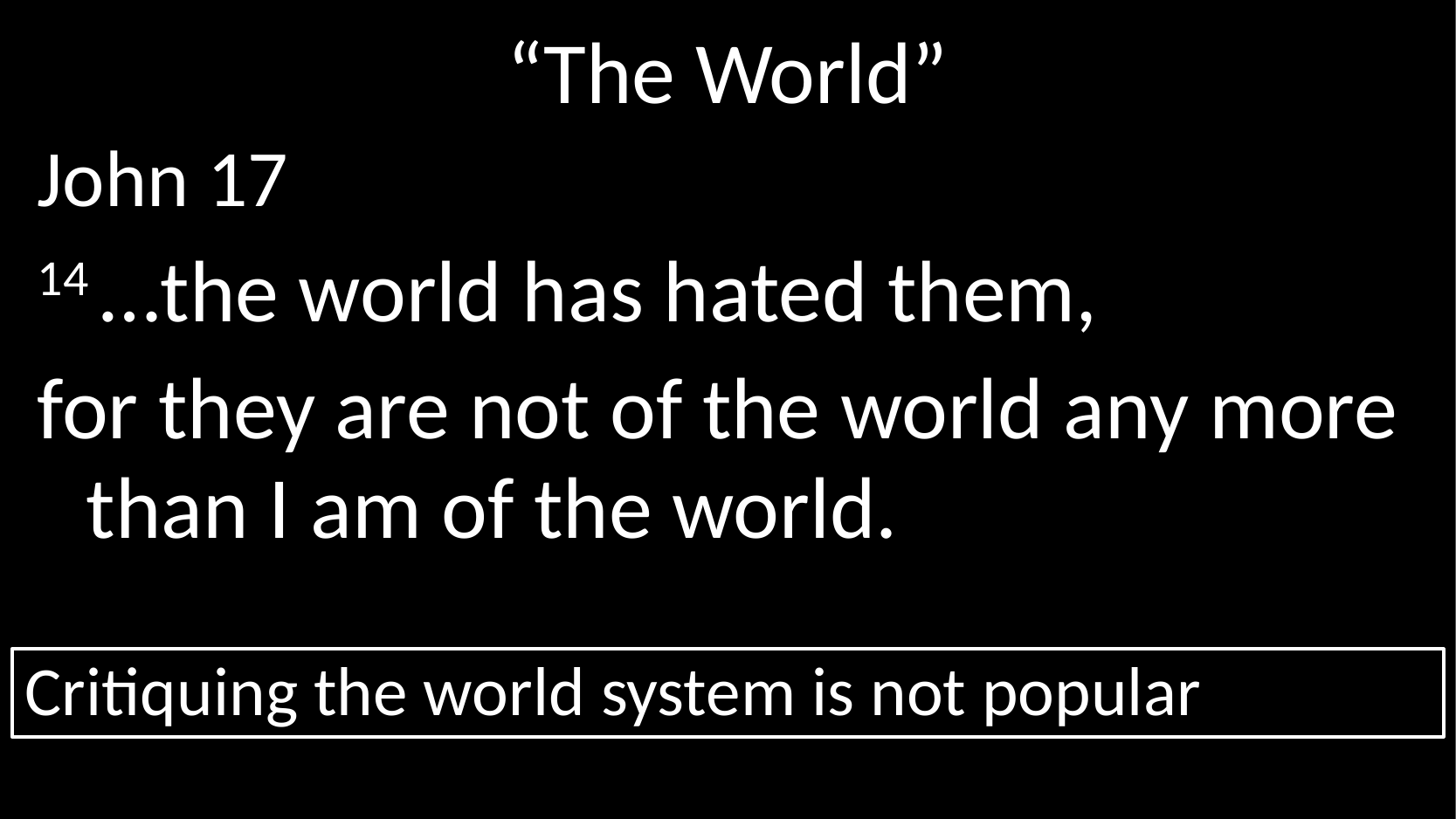

# “The World”
John 17
14 …the world has hated them,
for they are not of the world any more than I am of the world.

Critiquing the world system is not popular